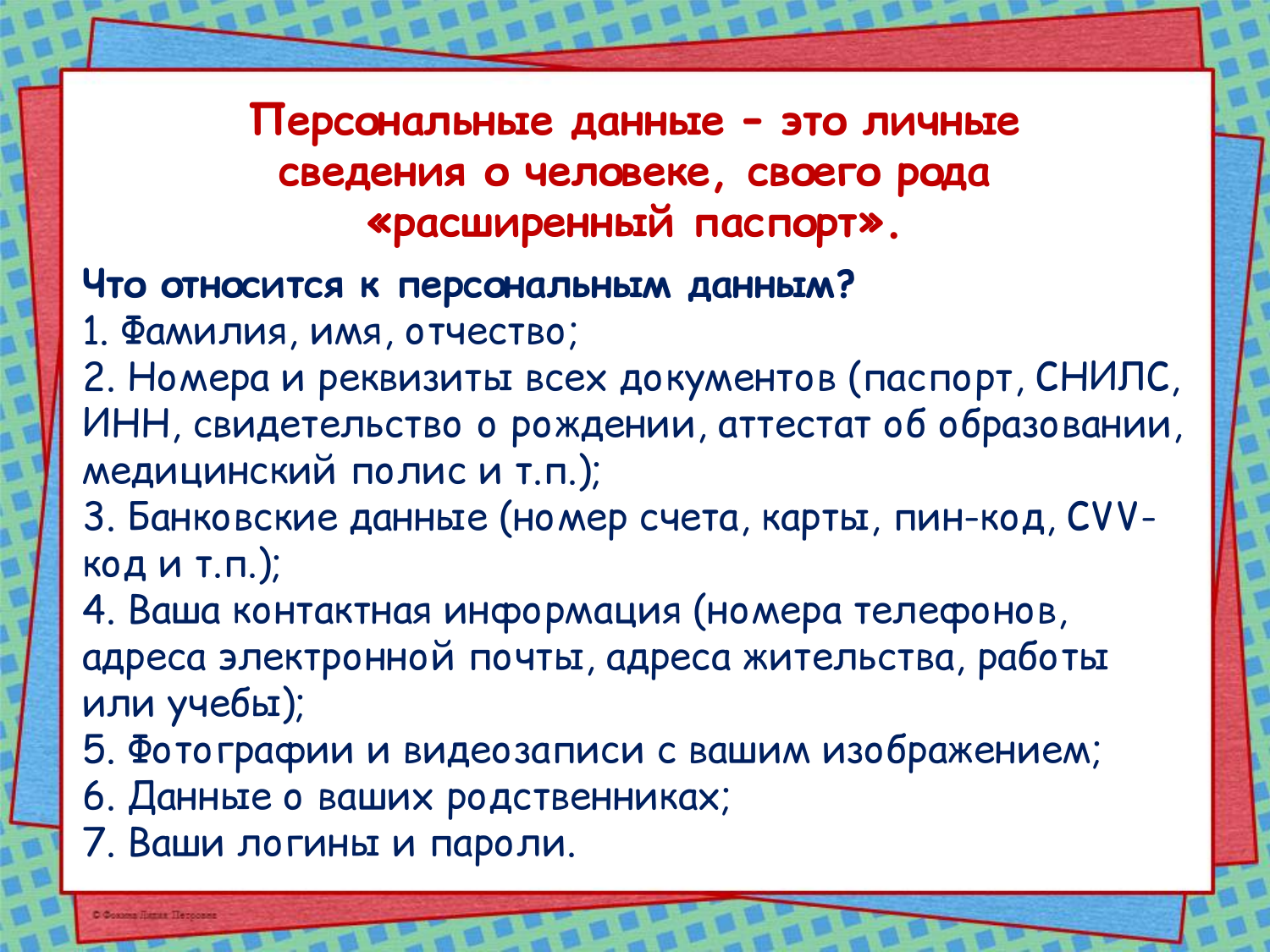

Персональные данные – это личные сведения о человеке, своего рода «расширенный паспорт».
Что относится к персональным данным?
1. Фамилия, имя, отчество;
2. Номера и реквизиты всех документов (паспорт, СНИЛС, ИНН, свидетельство о рождении, аттестат об образовании, медицинский полис и т.п.);
3. Банковские данные (номер счета, карты, пин-код, CVV-код и т.п.);
4. Ваша контактная информация (номера телефонов, адреса электронной почты, адреса жительства, работы или учебы);
5. Фотографии и видеозаписи с вашим изображением;
6. Данные о ваших родственниках;
7. Ваши логины и пароли.